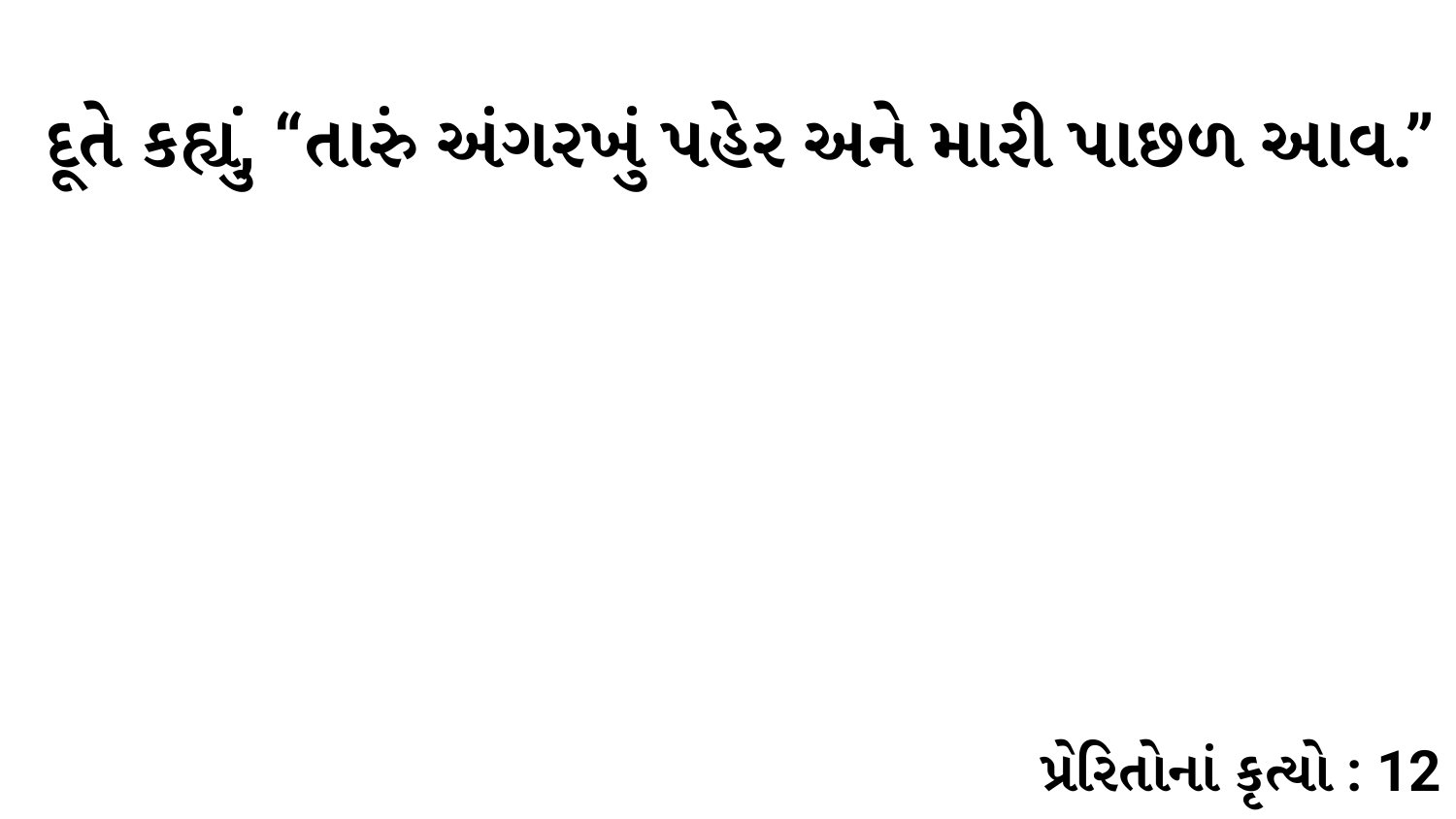

દૂતે કહ્યું, “તારું અંગરખું પહેર અને મારી પાછળ આવ.”
પ્રેરિતોનાં કૃત્યો : 12